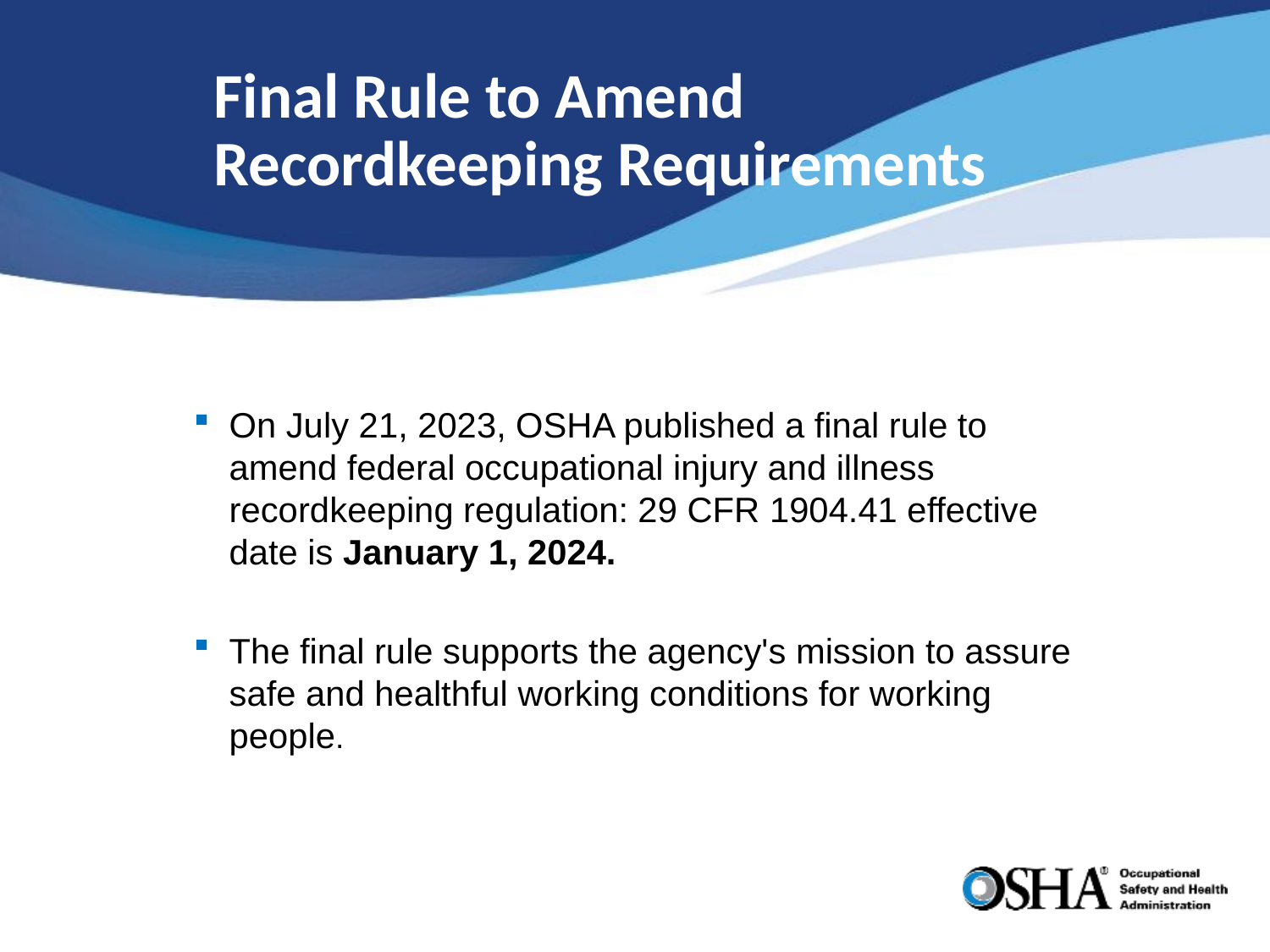

# Final Rule to Amend Recordkeeping Requirements
On July 21, 2023, OSHA published a final rule to amend federal occupational injury and illness recordkeeping regulation: 29 CFR 1904.41 effective date is January 1, 2024.

The final rule supports the agency's mission to assure safe and healthful working conditions for working people.